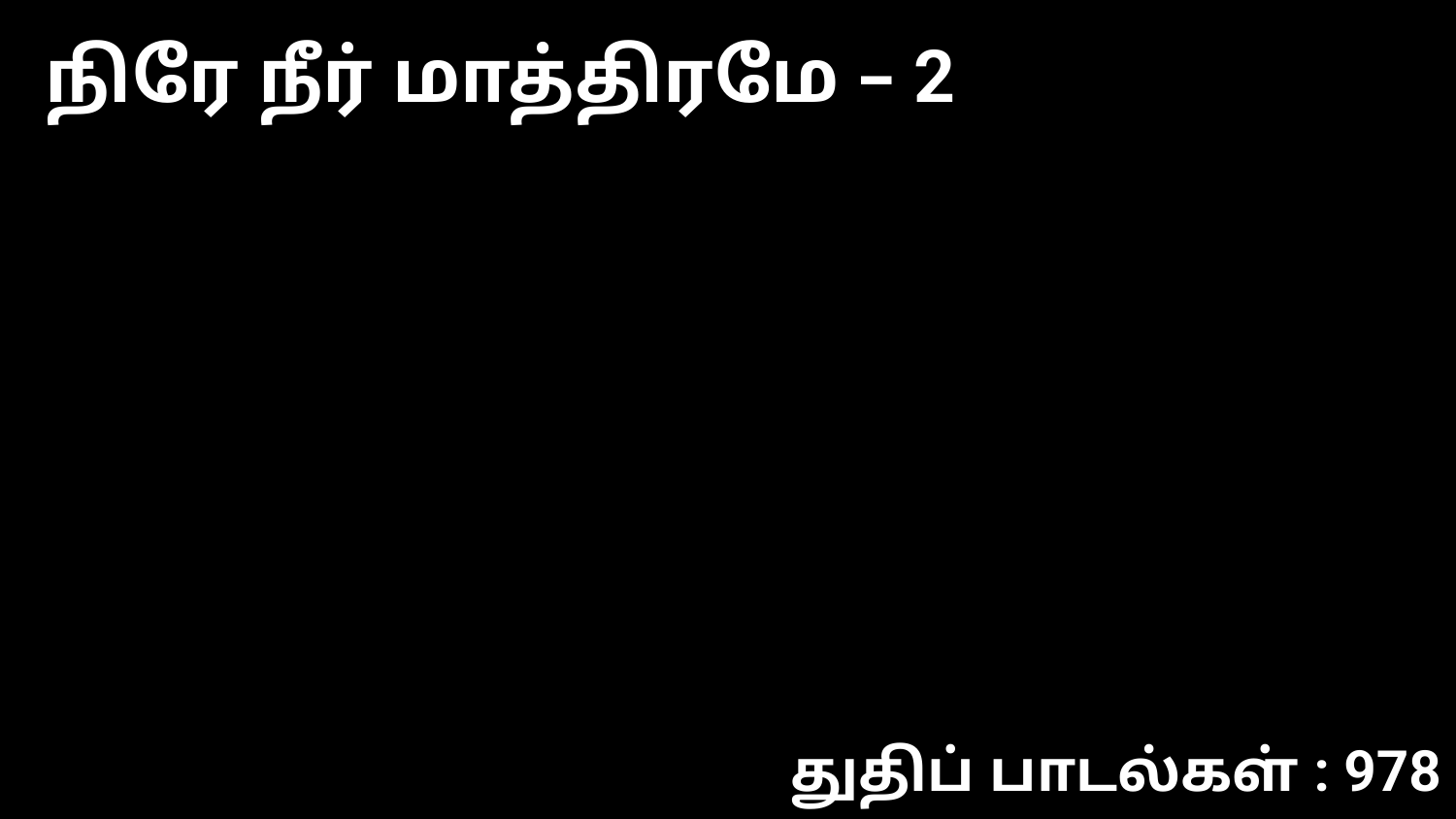

நிரே நீர் மாத்திரமே – 2
துதிப் பாடல்கள் : 978